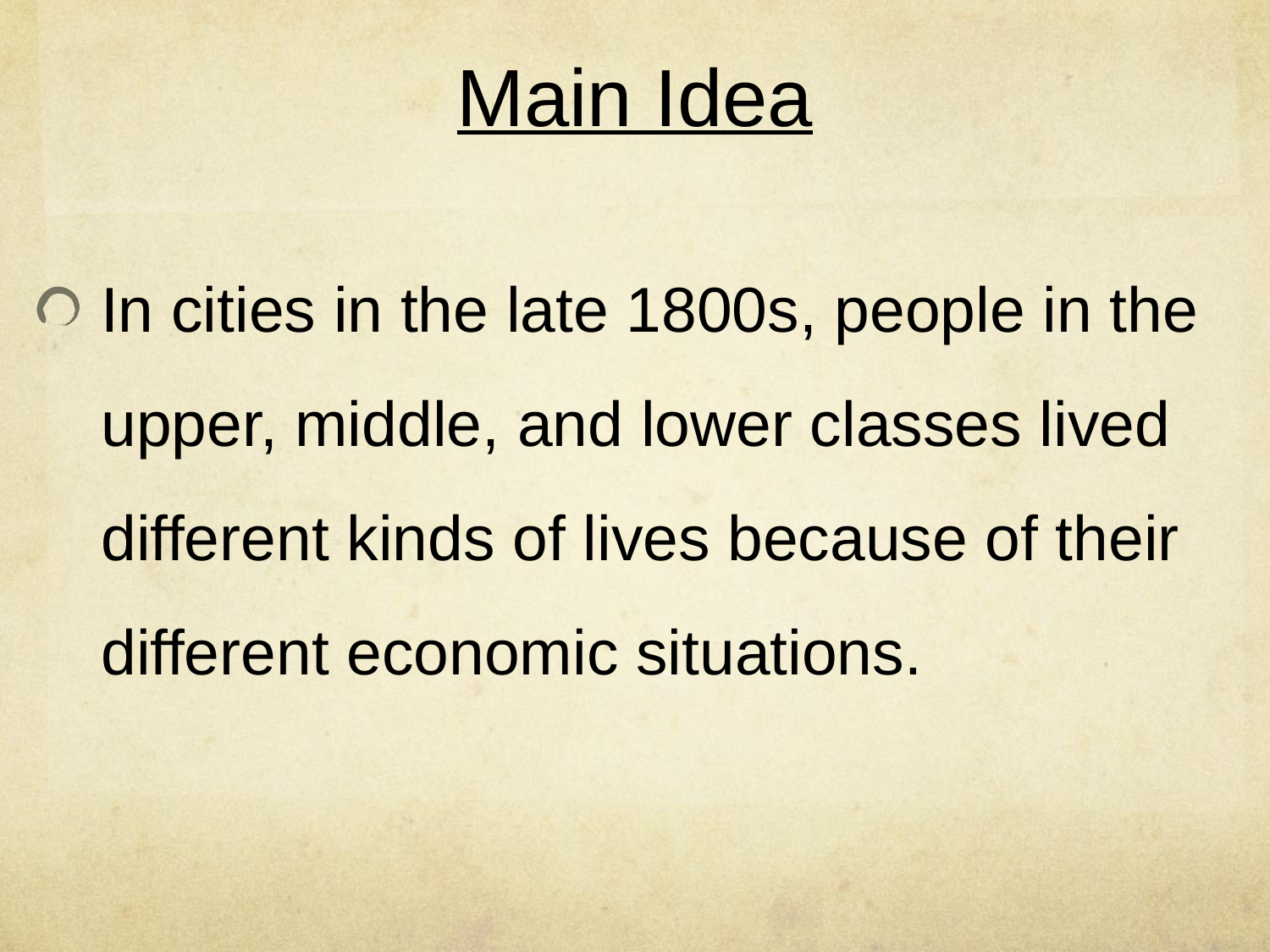

# Main Idea
In cities in the late 1800s, people in the upper, middle, and lower classes lived different kinds of lives because of their different economic situations.